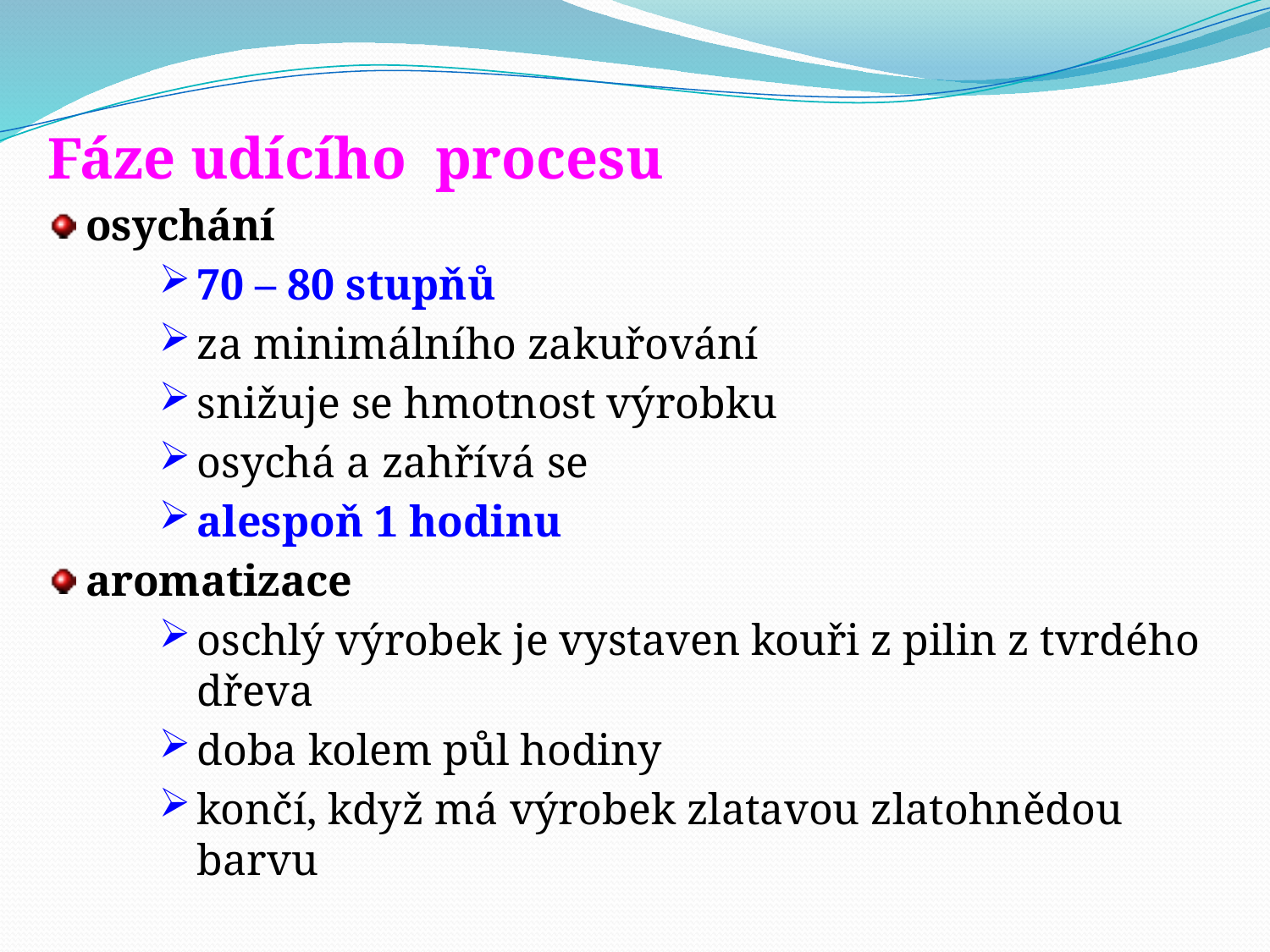

Fáze udícího  procesu
osychání
70 – 80 stupňů
za minimálního zakuřování
snižuje se hmotnost výrobku
osychá a zahřívá se
alespoň 1 hodinu
aromatizace
oschlý výrobek je vystaven kouři z pilin z tvrdého dřeva
doba kolem půl hodiny
končí, když má výrobek zlatavou zlatohnědou barvu